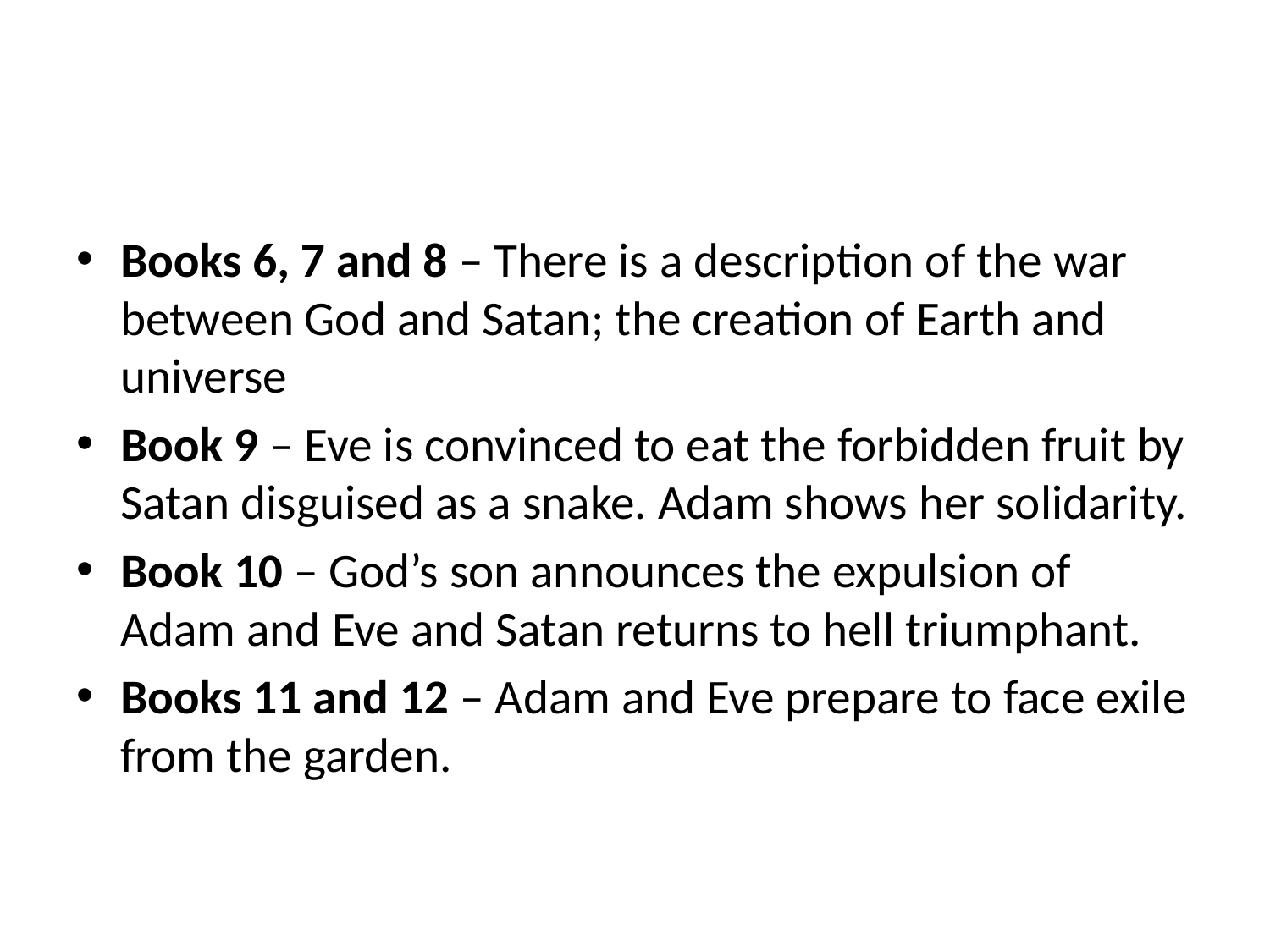

#
Books 6, 7 and 8 – There is a description of the war between God and Satan; the creation of Earth and universe
Book 9 – Eve is convinced to eat the forbidden fruit by Satan disguised as a snake. Adam shows her solidarity.
Book 10 – God’s son announces the expulsion of Adam and Eve and Satan returns to hell triumphant.
Books 11 and 12 – Adam and Eve prepare to face exile from the garden.